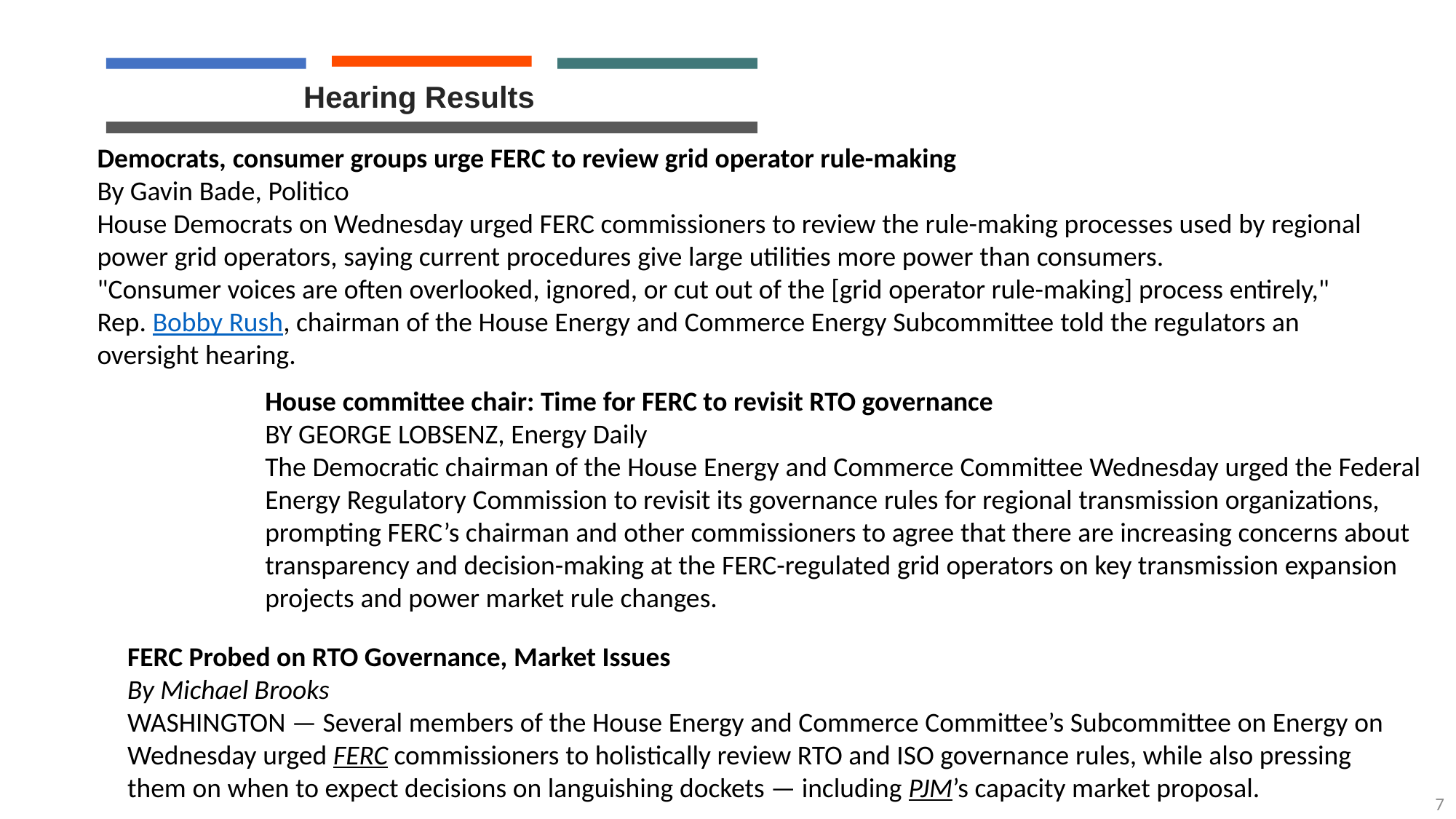

Hearing Results

Democrats, consumer groups urge FERC to review grid operator rule-making
By Gavin Bade, Politico
House Democrats on Wednesday urged FERC commissioners to review the rule-making processes used by regional power grid operators, saying current procedures give large utilities more power than consumers.
"Consumer voices are often overlooked, ignored, or cut out of the [grid operator rule-making] process entirely," Rep. Bobby Rush, chairman of the House Energy and Commerce Energy Subcommittee told the regulators an oversight hearing.
House committee chair: Time for FERC to revisit RTO governance
BY GEORGE LOBSENZ, Energy Daily
The Democratic chairman of the House Energy and Commerce Committee Wednesday urged the Federal Energy Regulatory Commission to revisit its governance rules for regional transmission organizations, prompting FERC’s chairman and other commissioners to agree that there are increasing concerns about transparency and decision-making at the FERC-regulated grid operators on key transmission expansion projects and power market rule changes.
FERC Probed on RTO Governance, Market Issues
By Michael Brooks
WASHINGTON — Several members of the House Energy and Commerce Committee’s Subcommittee on Energy on Wednesday urged FERC commissioners to holistically review RTO and ISO governance rules, while also pressing them on when to expect decisions on languishing dockets — including PJM’s capacity market proposal.
7